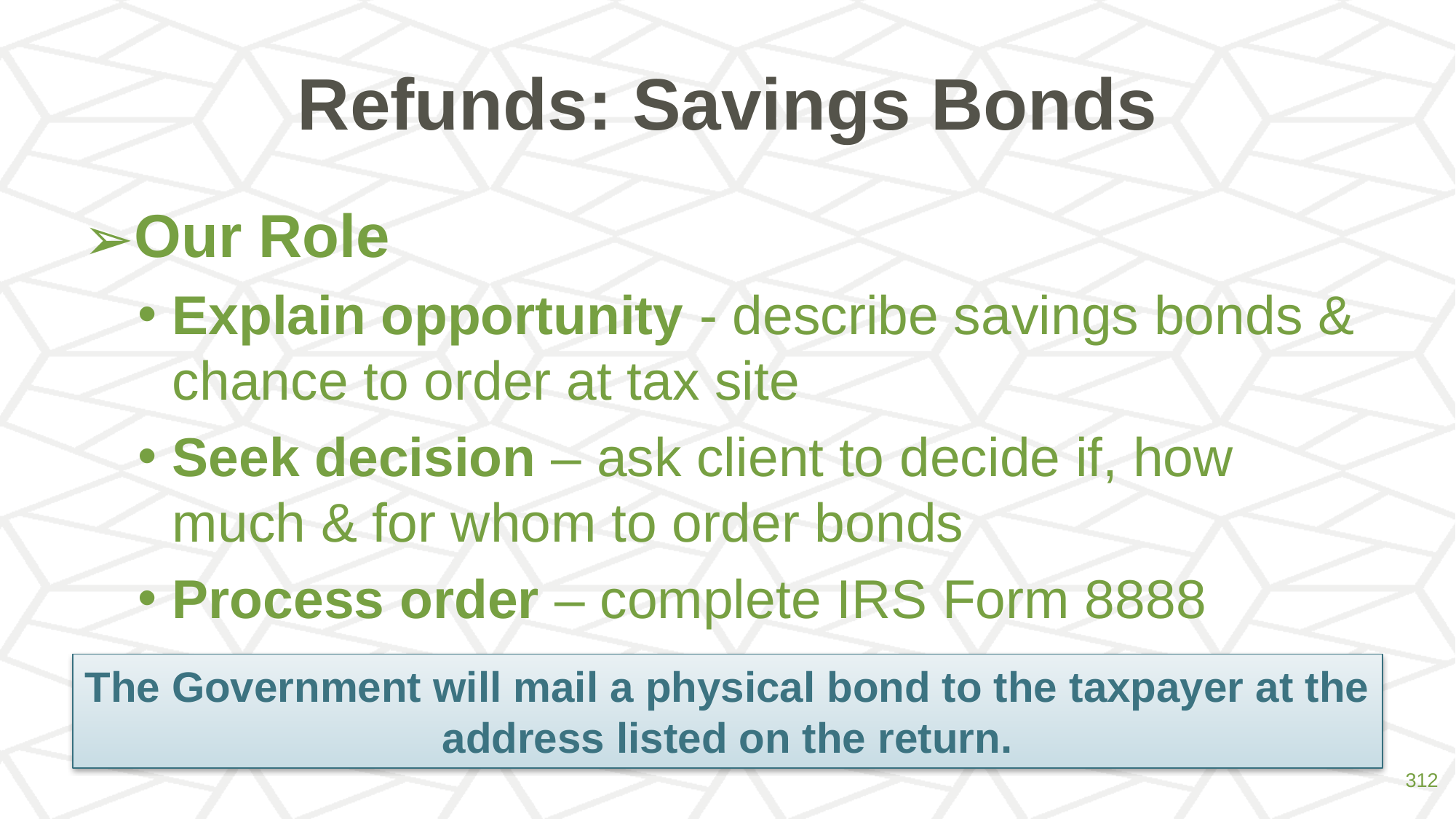

# Refunds: Savings Bonds
Our Role
Explain opportunity - describe savings bonds & chance to order at tax site
Seek decision – ask client to decide if, how much & for whom to order bonds
Process order – complete IRS Form 8888

The Government will mail a physical bond to the taxpayer at the address listed on the return.
312